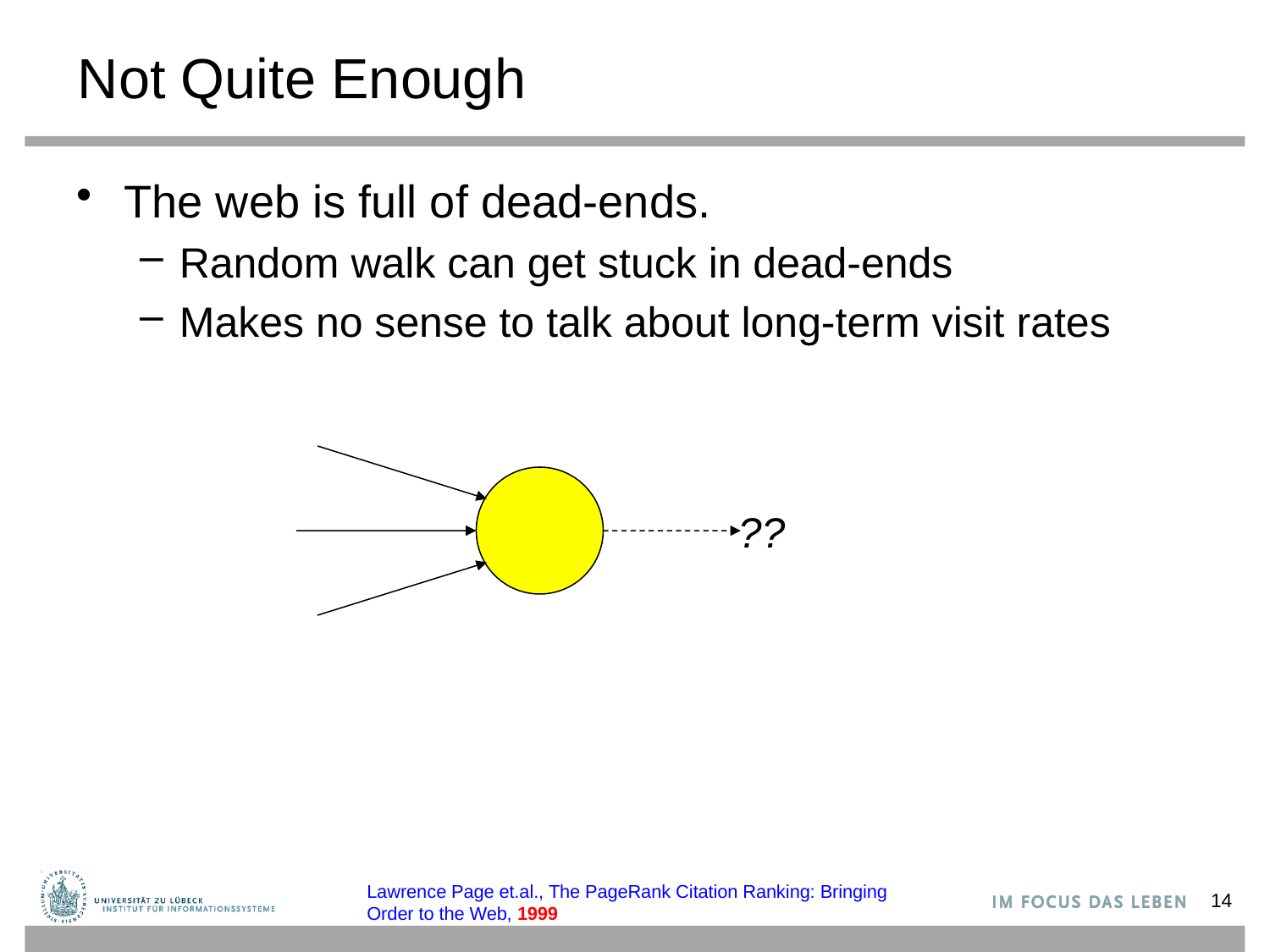

# Not Quite Enough
The web is full of dead-ends.
Random walk can get stuck in dead-ends
Makes no sense to talk about long-term visit rates

??

Lawrence Page et.al., The PageRank Citation Ranking: Bringing Order to the Web, 1999
14